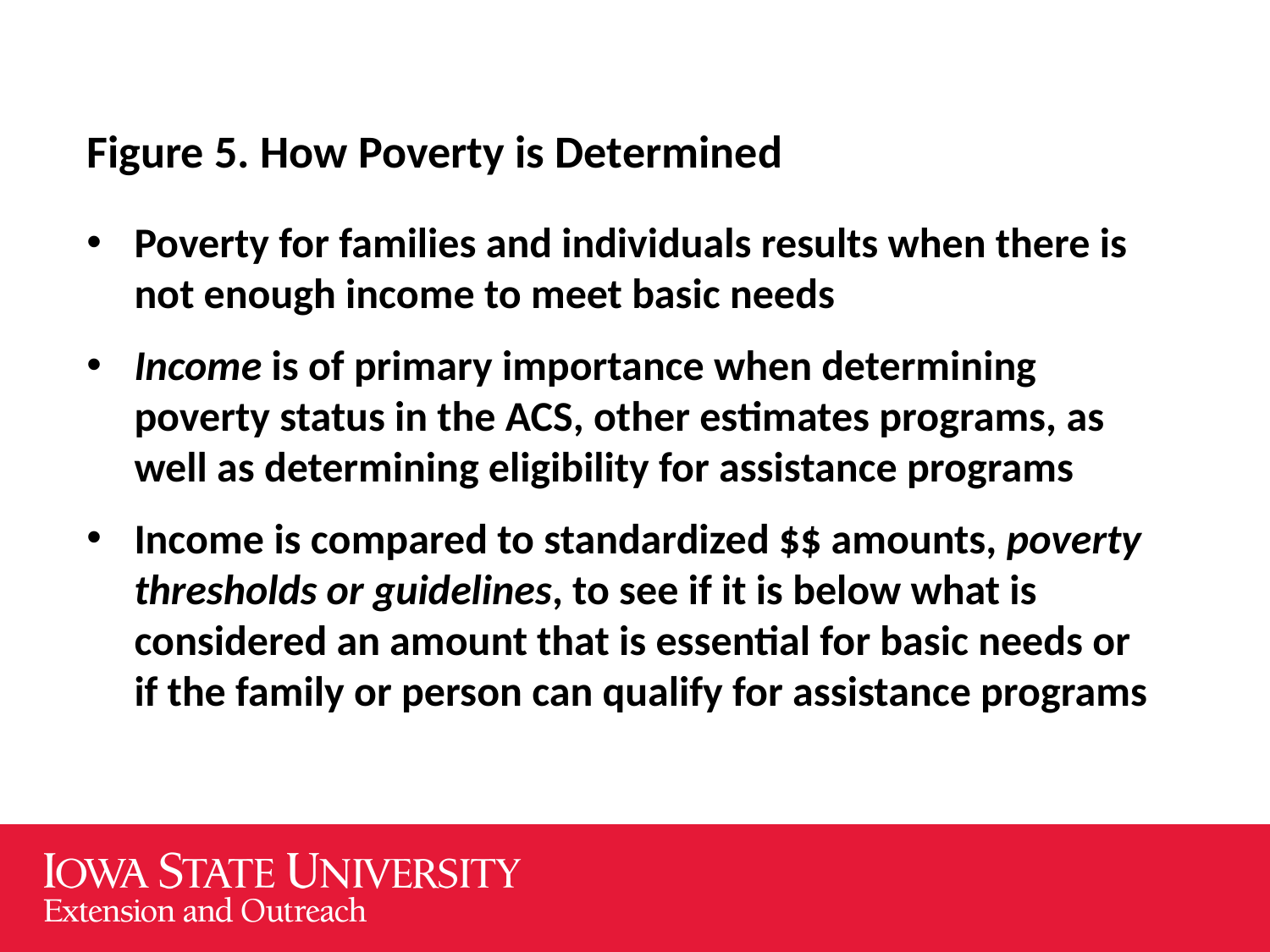

Figure 5. How Poverty is Determined

Poverty for families and individuals results when there is not enough income to meet basic needs
Income is of primary importance when determining poverty status in the ACS, other estimates programs, as well as determining eligibility for assistance programs
Income is compared to standardized $$ amounts, poverty thresholds or guidelines, to see if it is below what is considered an amount that is essential for basic needs or if the family or person can qualify for assistance programs